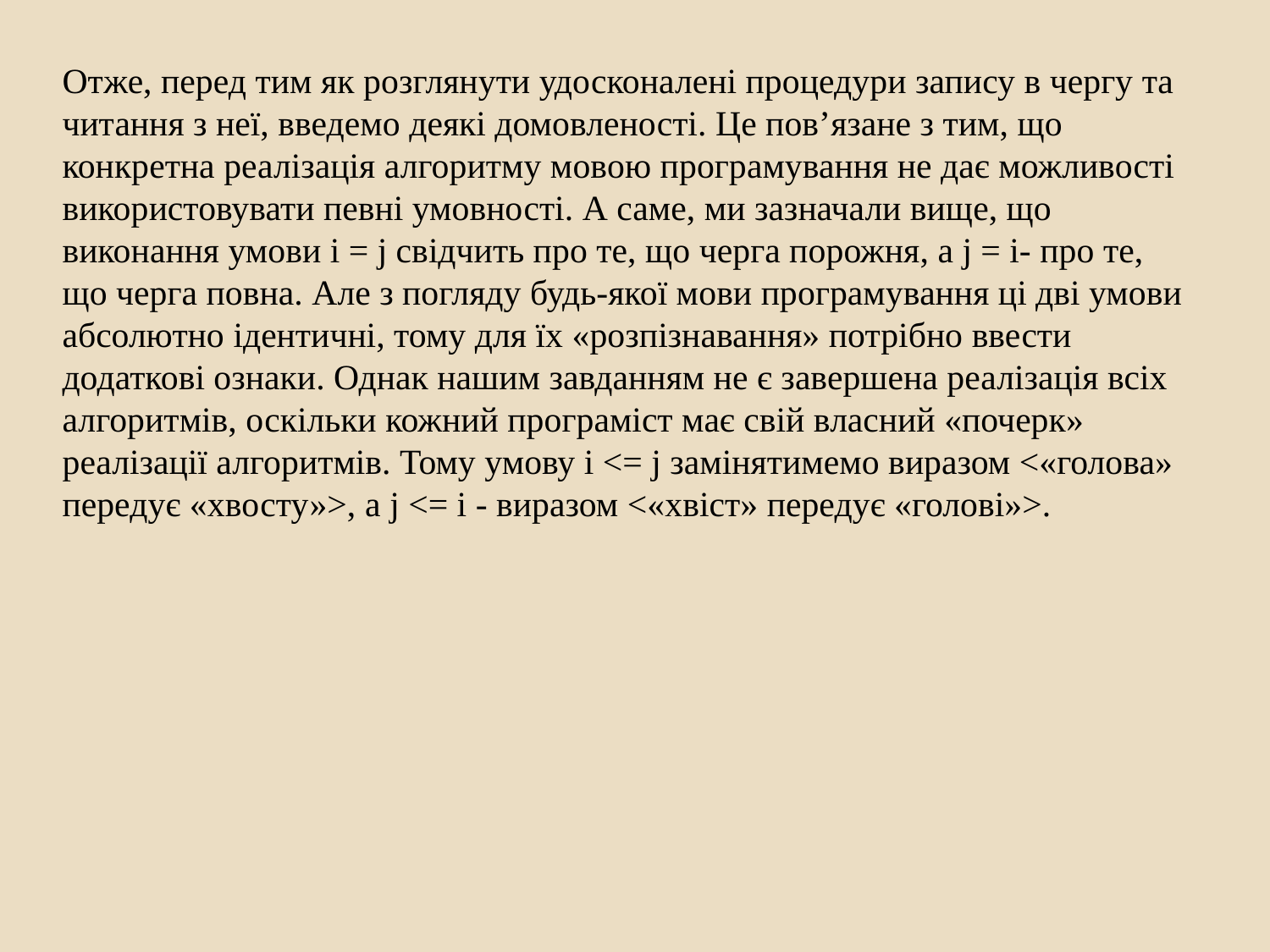

Отже, перед тим як розглянути удосконалені процедури запису в чергу та читання з неї, введемо деякі домовленості. Цe пов’язане з тим, що конкретна реалізація алгоритму мовою програмування не дає можливості використовувати певні умовності. А саме, ми зазначали вище, що виконання умови і = j свідчить про те, що черга порожня, a j = і- про те, що черга повна. Але з погляду будь-якої мови програмування ці дві умови абсолютно ідентичні, тому для їх «розпізнавання» потрібно ввести додаткові ознаки. Однак нашим завданням не є завершена реалізація всіх алгоритмів, оскільки кожний програміст має свій власний «почерк» реалізації алгоритмів. Тому умову і <= j замінятимемо виразом <«голова» передує «хвосту»>, а j <= і - виразом <«хвіст» передує «голові»>.